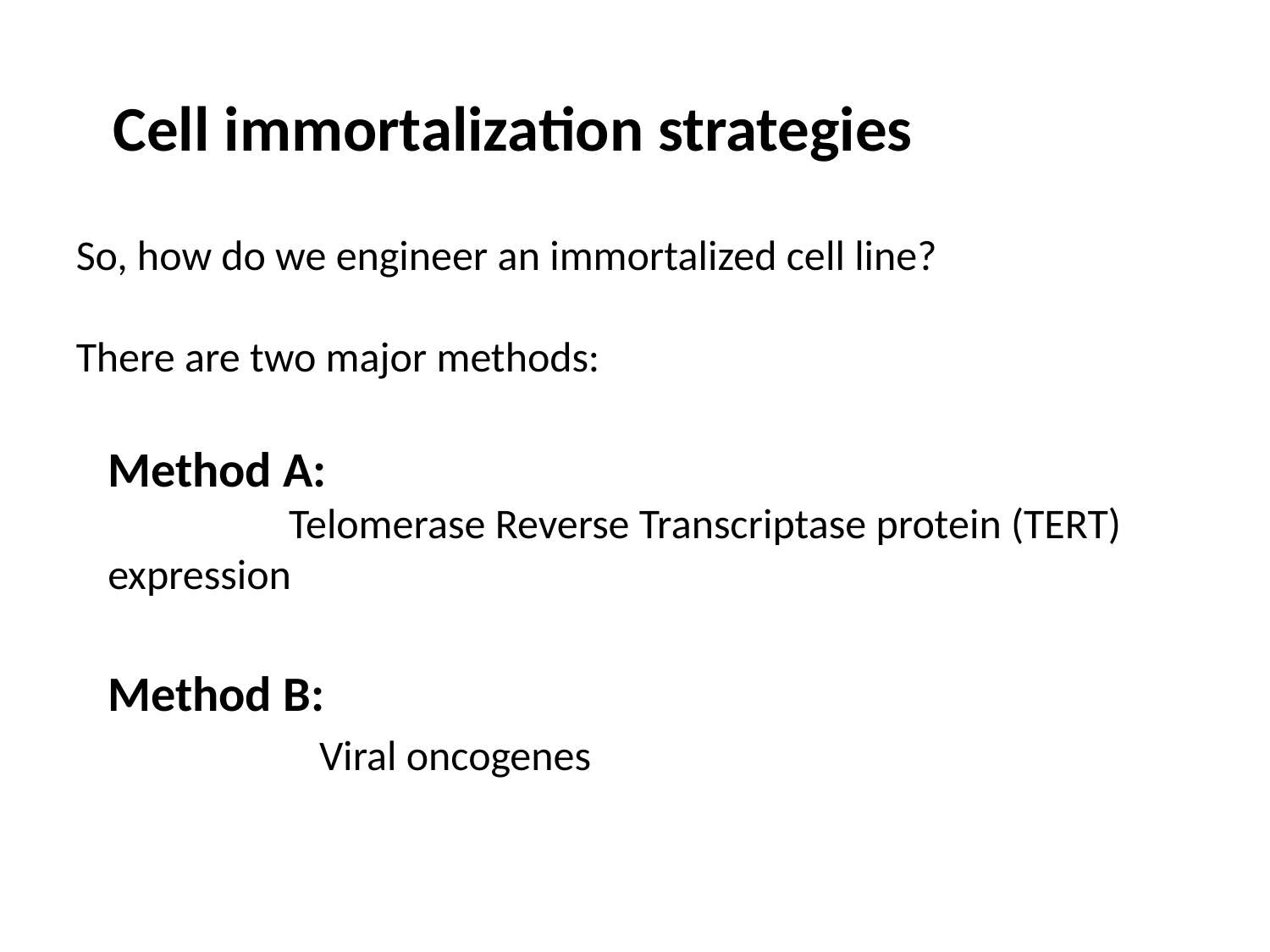

Cell immortalization strategies
So, how do we engineer an immortalized cell line?
There are two major methods:
Method A:
                   Telomerase Reverse Transcriptase protein (TERT) expression
Method B:
                   Viral oncogenes